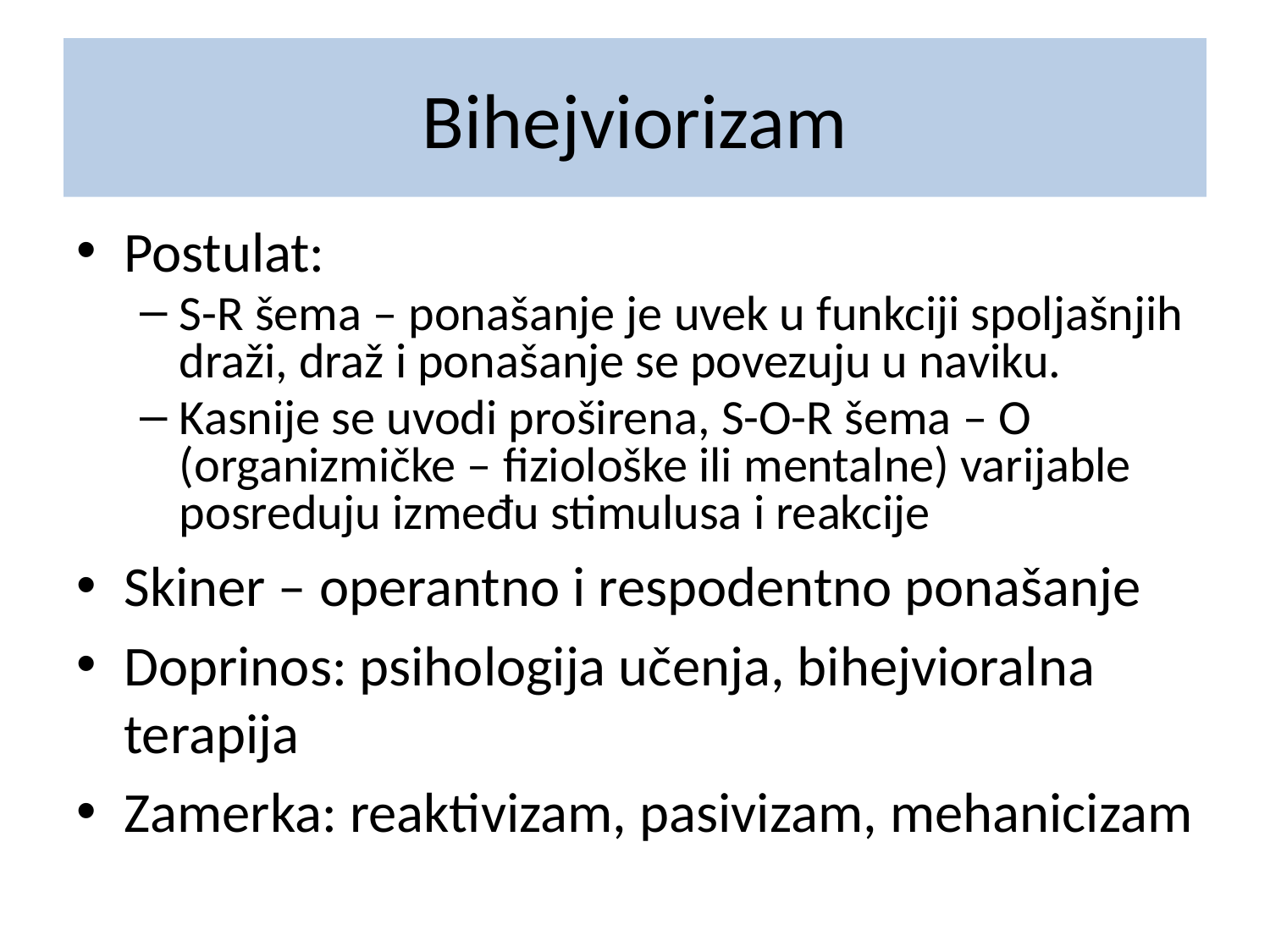

# Bihejviorizam
Postulat:
S-R šema – ponašanje je uvek u funkciji spoljašnjih draži, draž i ponašanje se povezuju u naviku.
Kasnije se uvodi proširena, S-O-R šema – O (organizmičke – fiziološke ili mentalne) varijable posreduju između stimulusa i reakcije
Skiner – operantno i respodentno ponašanje
Doprinos: psihologija učenja, bihejvioralna terapija
Zamerka: reaktivizam, pasivizam, mehanicizam